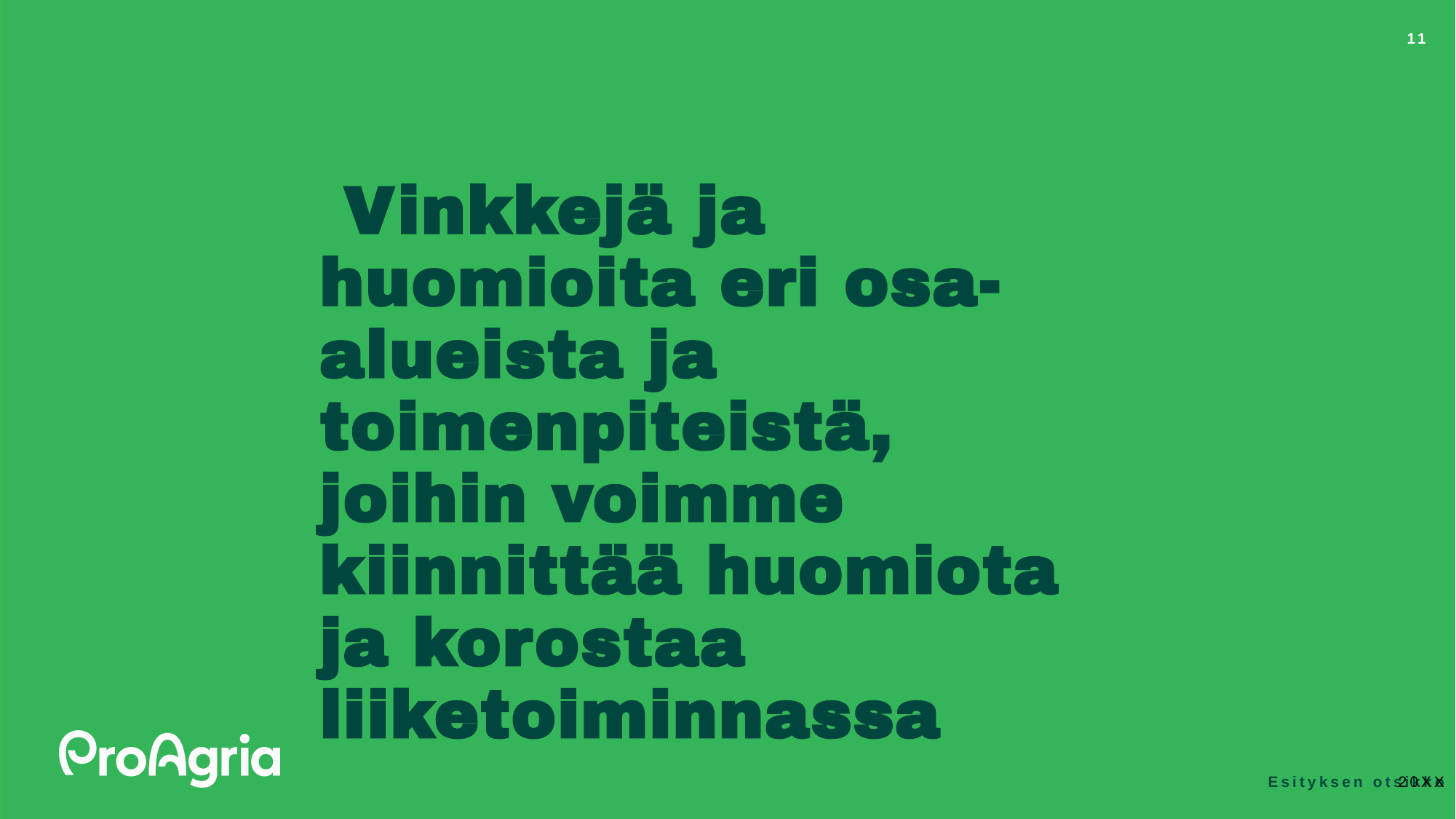

11
 Vinkkejä ja huomioita eri osa-alueista ja toimenpiteistä, joihin voimme kiinnittää huomiota ja korostaa liiketoiminnassa
Esityksen otsikko
20XX